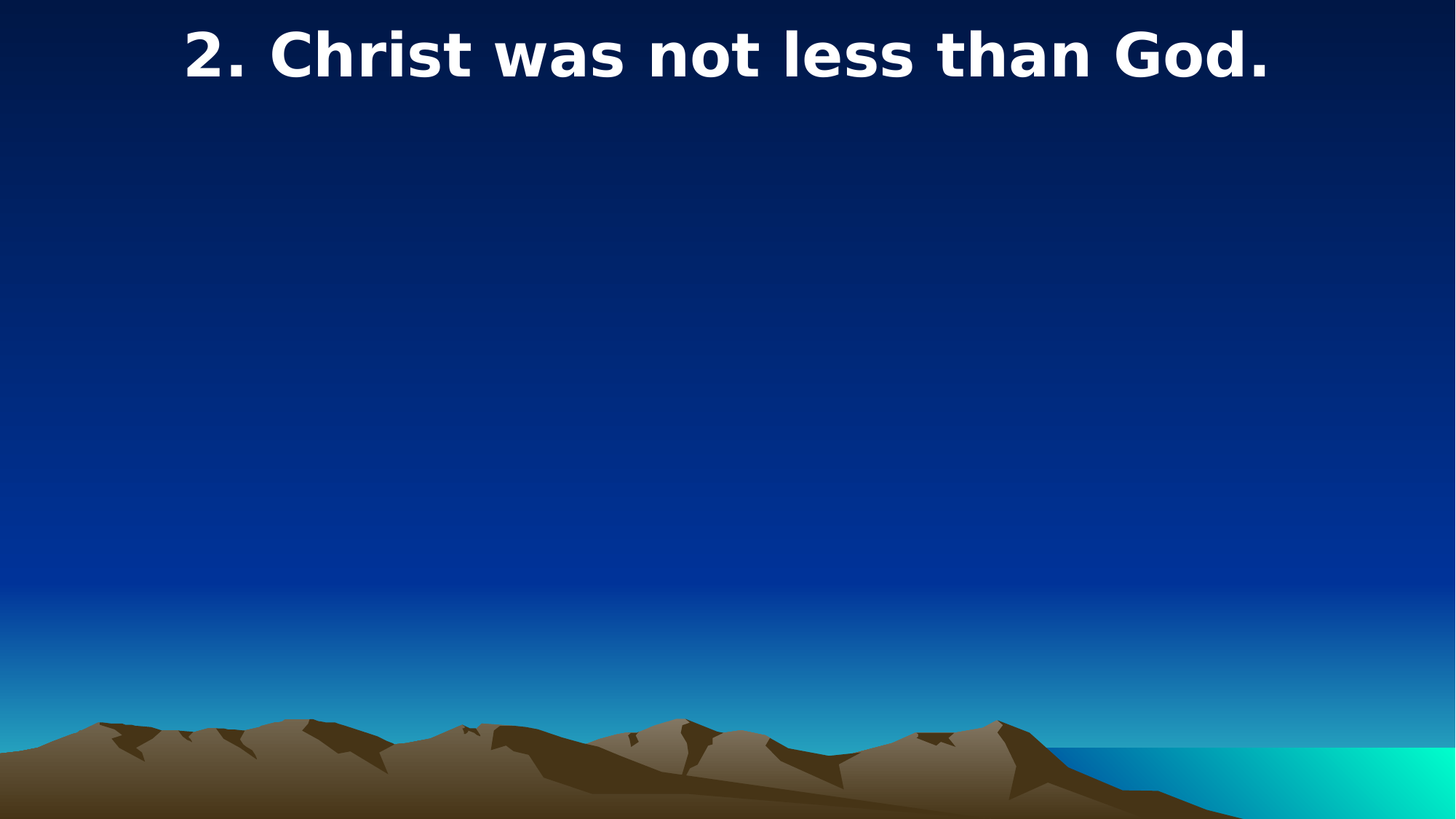

2. Christ was not less than God.